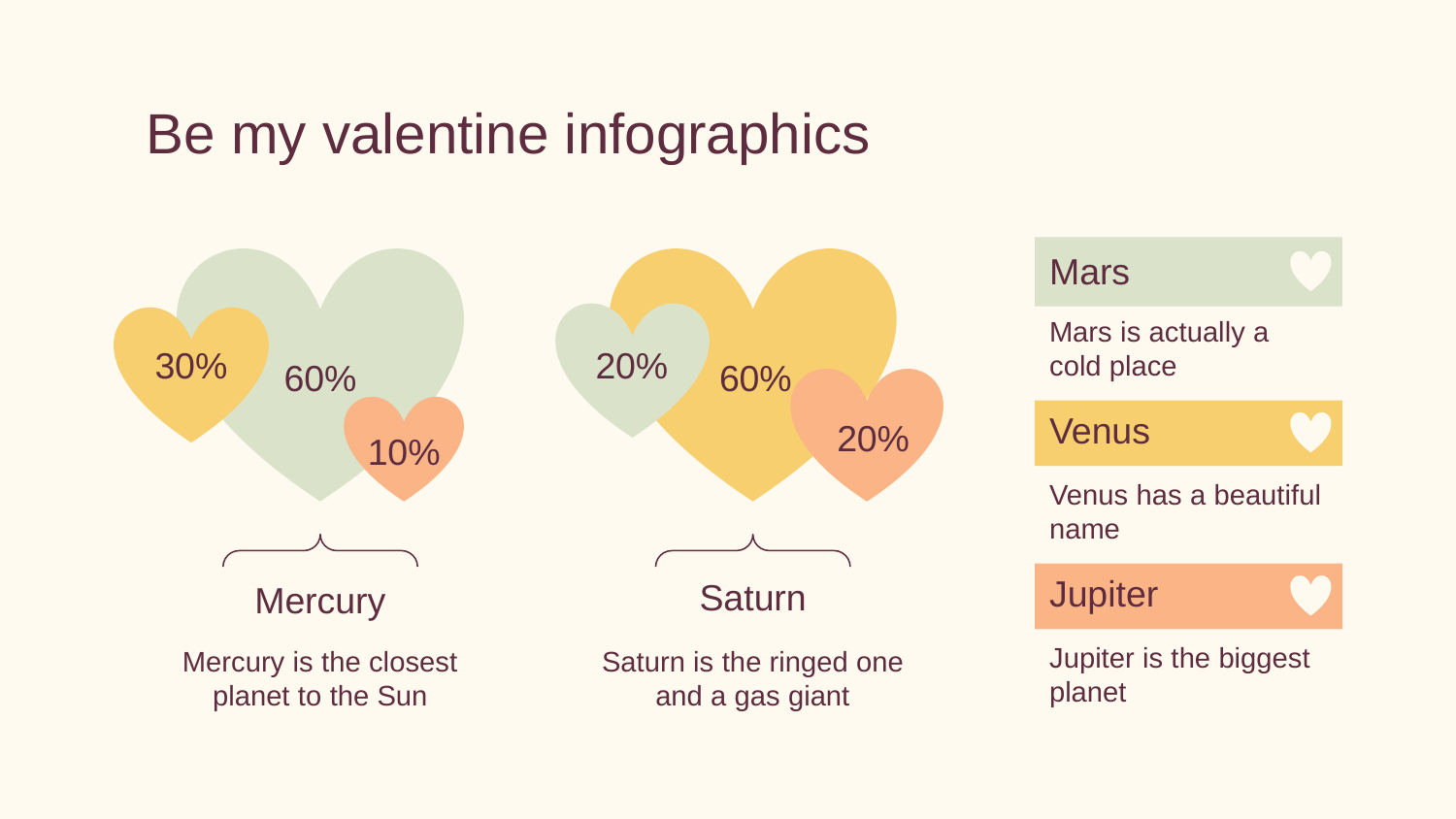

# Be my valentine infographics
Mars
Mars is actually a cold place

30%
60%

10%

Mercury
Mercury is the closest planet to the Sun

20%
60%

20%

Saturn
Saturn is the ringed one and a gas giant
Venus
Venus has a beautiful name

Jupiter
Jupiter is the biggest planet